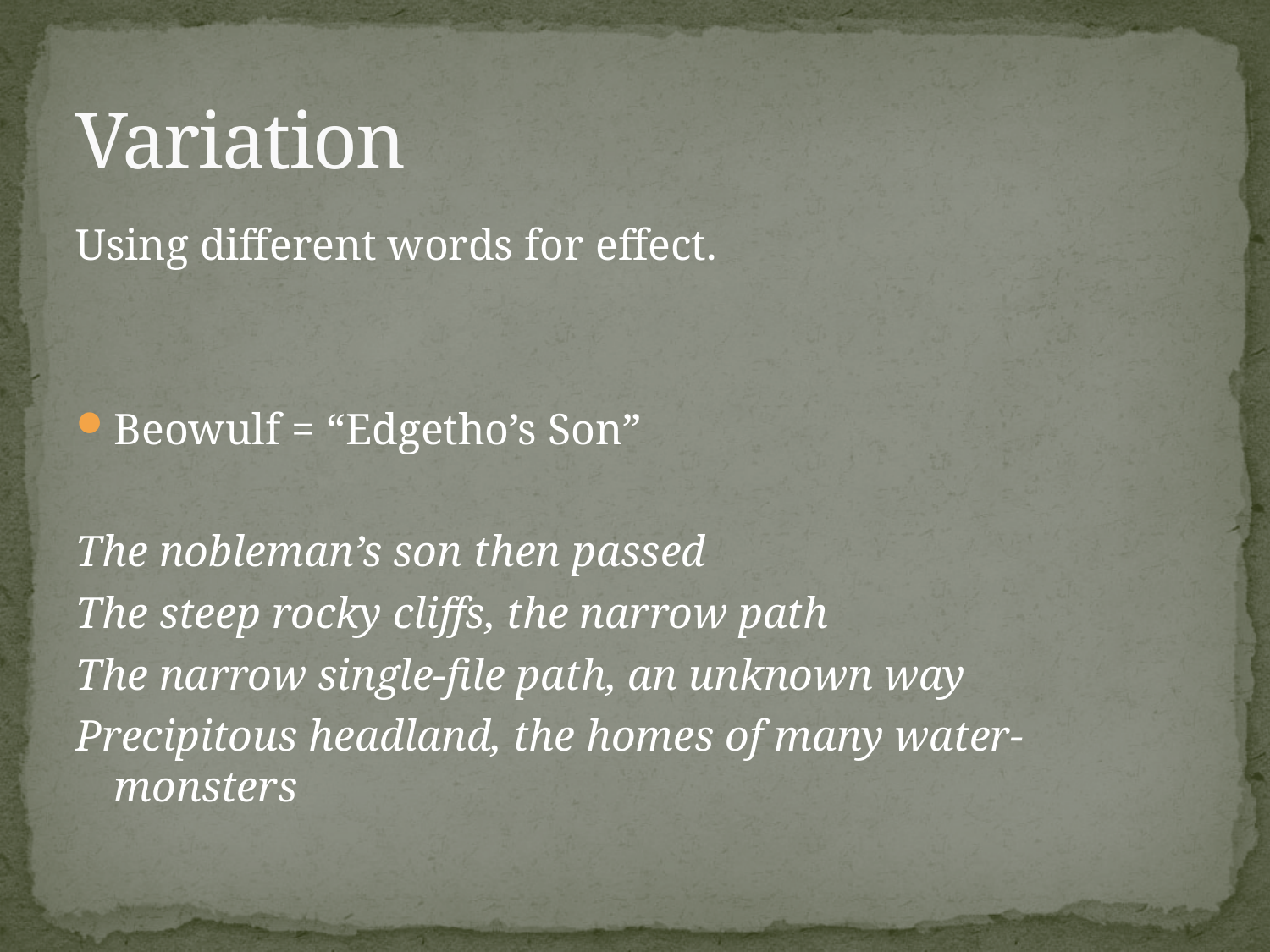

# Variation
Using different words for effect.

Beowulf = “Edgetho’s Son”

The nobleman’s son then passed
The steep rocky cliffs, the narrow path
The narrow single-file path, an unknown way
Precipitous headland, the homes of many water-monsters